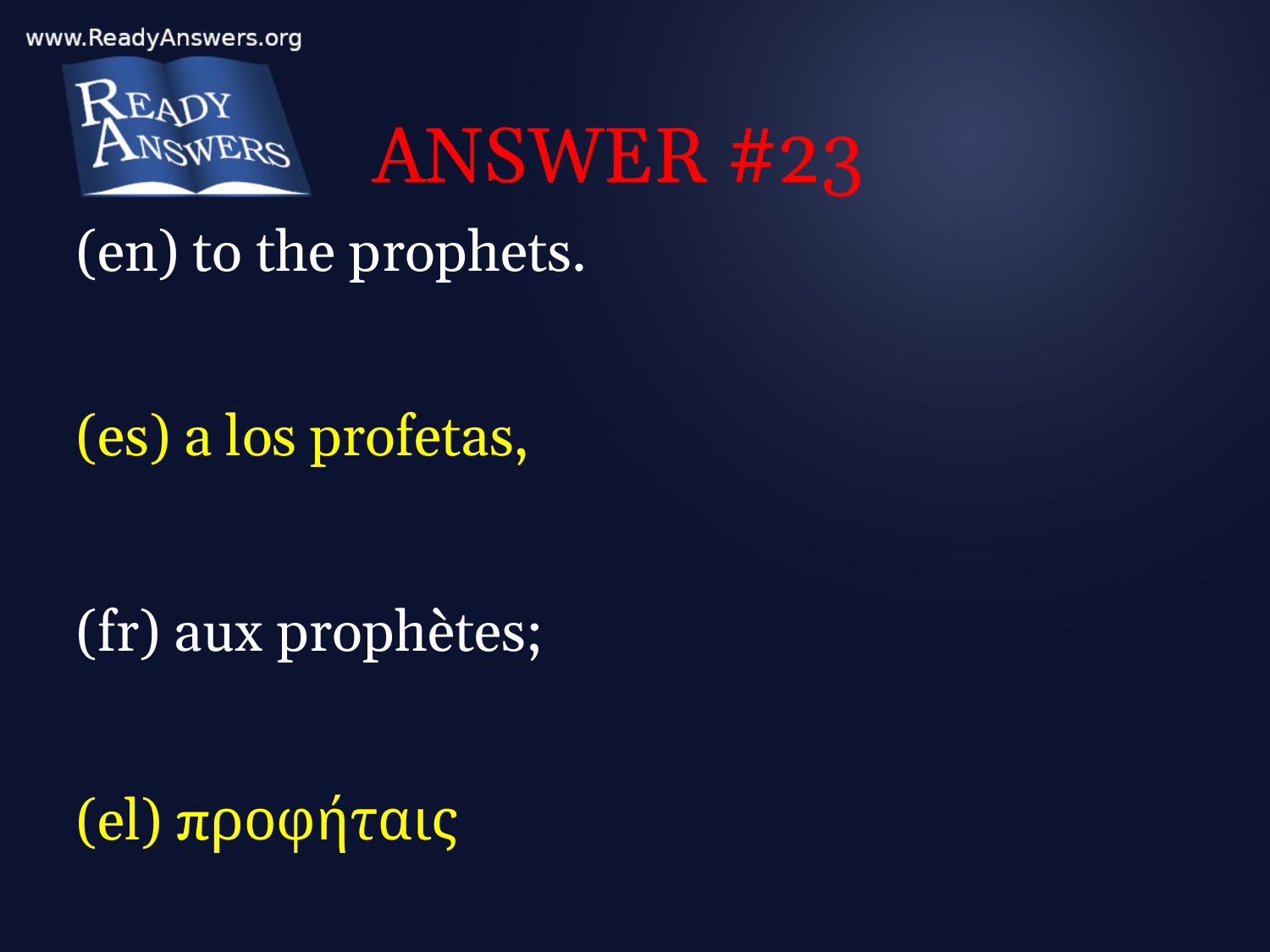

# ANSWER #23
(en) to the prophets.
(es) a los profetas,
(fr) aux prophètes;
(el) προφήταις